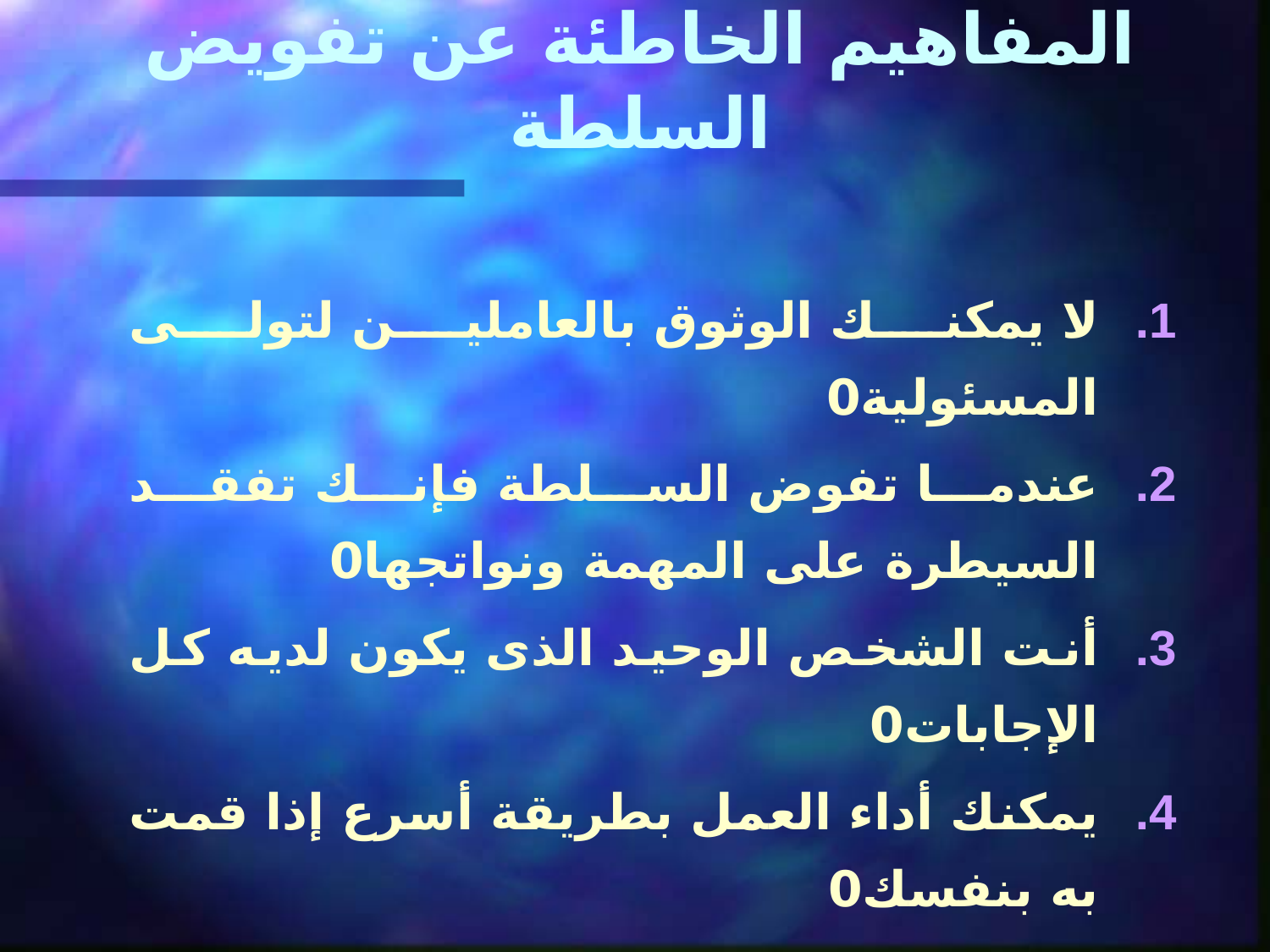

# المفاهيم الخاطئة عن تفويض السلطة
لا يمكنك الوثوق بالعاملين لتولى المسئولية0
عندما تفوض السلطة فإنك تفقد السيطرة على المهمة ونواتجها0
أنت الشخص الوحيد الذى يكون لديه كل الإجابات0
يمكنك أداء العمل بطريقة أسرع إذا قمت به بنفسك0